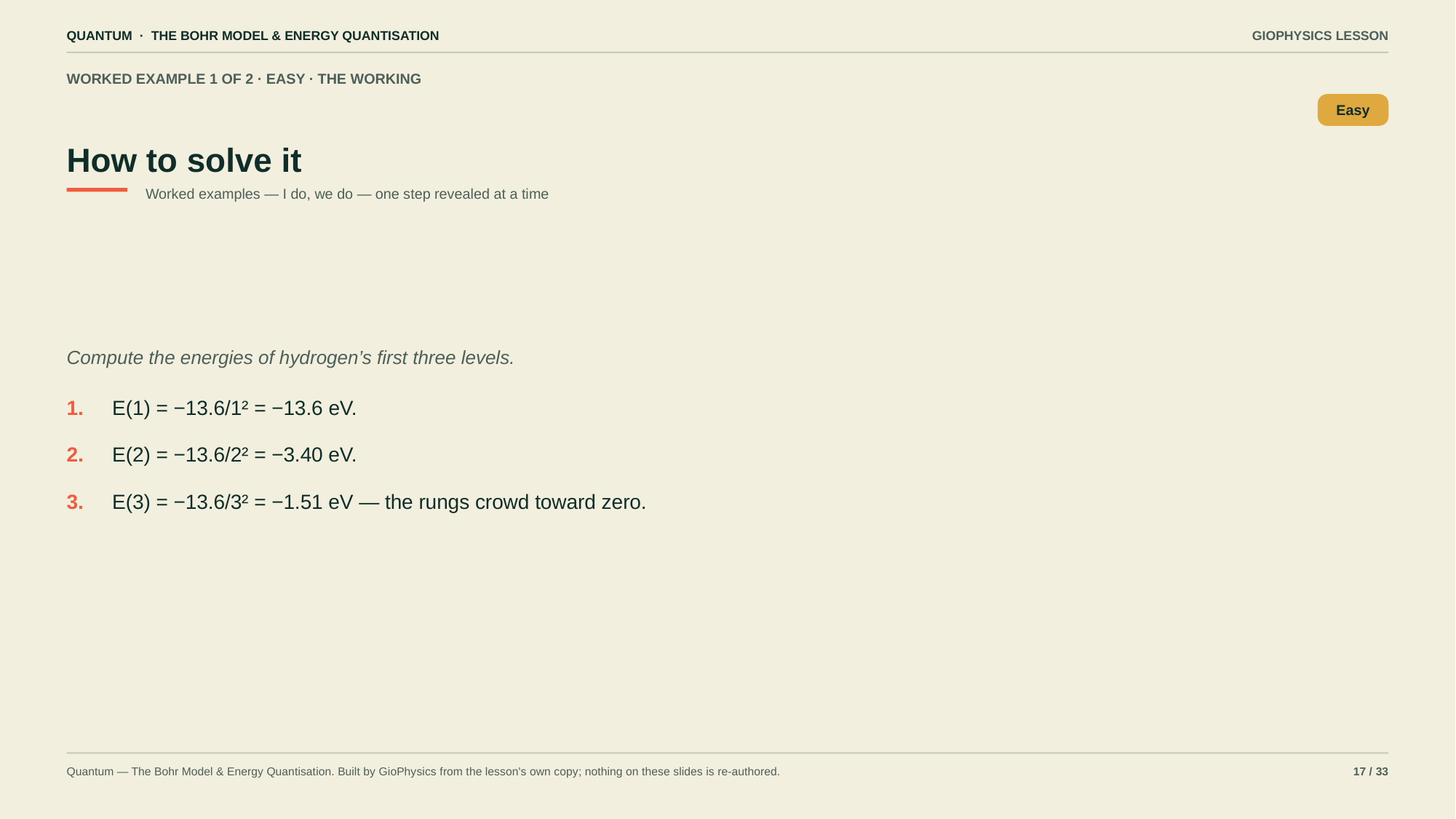

QUANTUM  ·  THE BOHR MODEL & ENERGY QUANTISATION
GIOPHYSICS LESSON

WORKED EXAMPLE 1 OF 2 · EASY · THE WORKING
How to solve it

Easy
Worked examples — I do, we do — one step revealed at a time

Compute the energies of hydrogen’s first three levels.
1.
E(1) = −13.6/1² = −13.6 eV.
2.
E(2) = −13.6/2² = −3.40 eV.
3.
E(3) = −13.6/3² = −1.51 eV — the rungs crowd toward zero.

Quantum — The Bohr Model & Energy Quantisation. Built by GioPhysics from the lesson's own copy; nothing on these slides is re-authored.
17 / 33